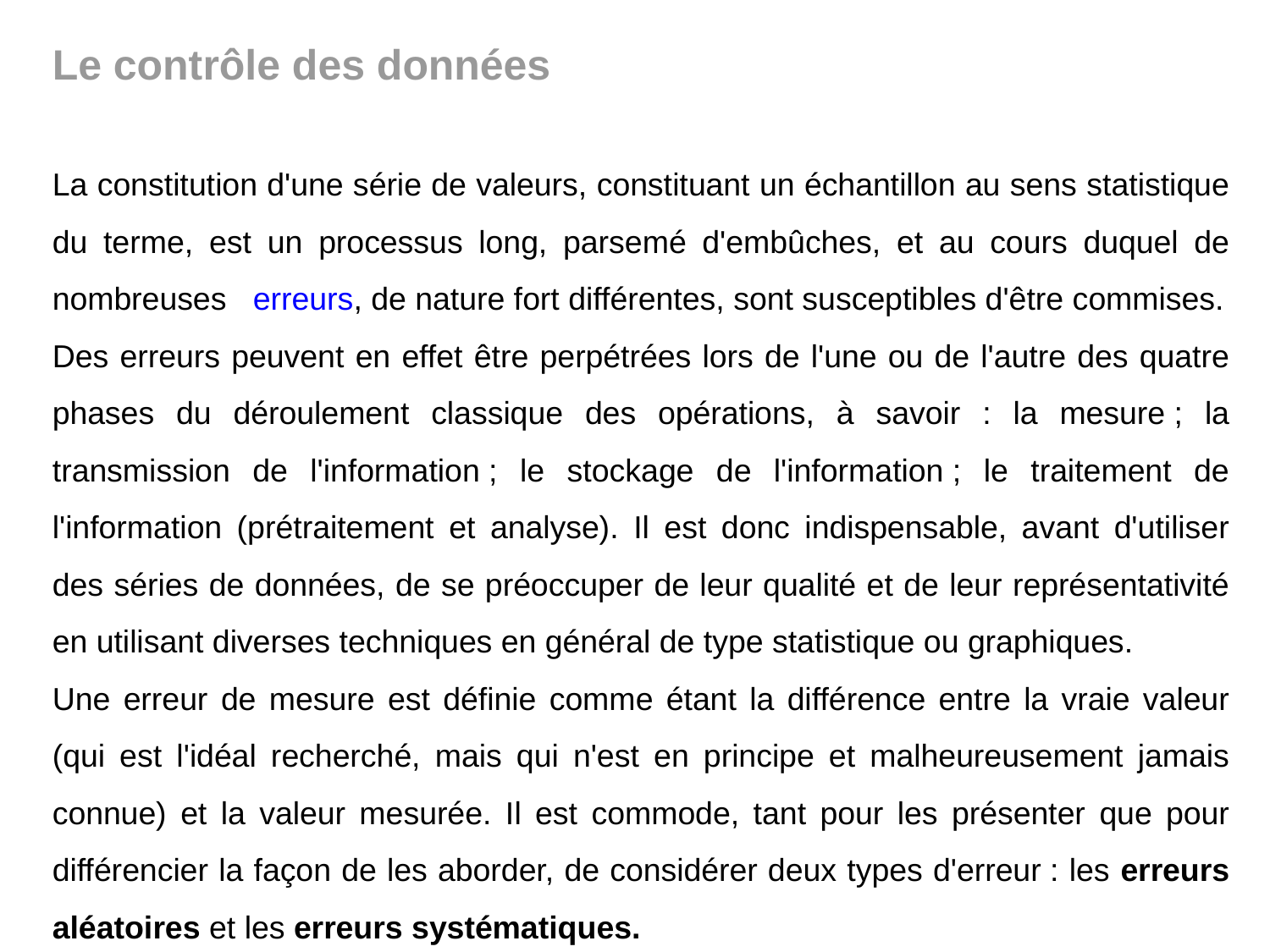

Le contrôle des données

La constitution d'une série de valeurs, constituant un échantillon au sens statistique du terme, est un processus long, parsemé d'embûches, et au cours duquel de nombreuses   erreurs, de nature fort différentes, sont susceptibles d'être commises.
Des erreurs peuvent en effet être perpétrées lors de l'une ou de l'autre des quatre phases du déroulement classique des opérations, à savoir : la mesure ; la transmission de l'information ; le stockage de l'information ; le traitement de l'information (prétraitement et analyse). Il est donc indispensable, avant d'utiliser des séries de données, de se préoccuper de leur qualité et de leur représentativité en utilisant diverses techniques en général de type statistique ou graphiques.
Une erreur de mesure est définie comme étant la différence entre la vraie valeur (qui est l'idéal recherché, mais qui n'est en principe et malheureusement jamais connue) et la valeur mesurée. Il est commode, tant pour les présenter que pour différencier la façon de les aborder, de considérer deux types d'erreur : les erreurs aléatoires et les erreurs systématiques.